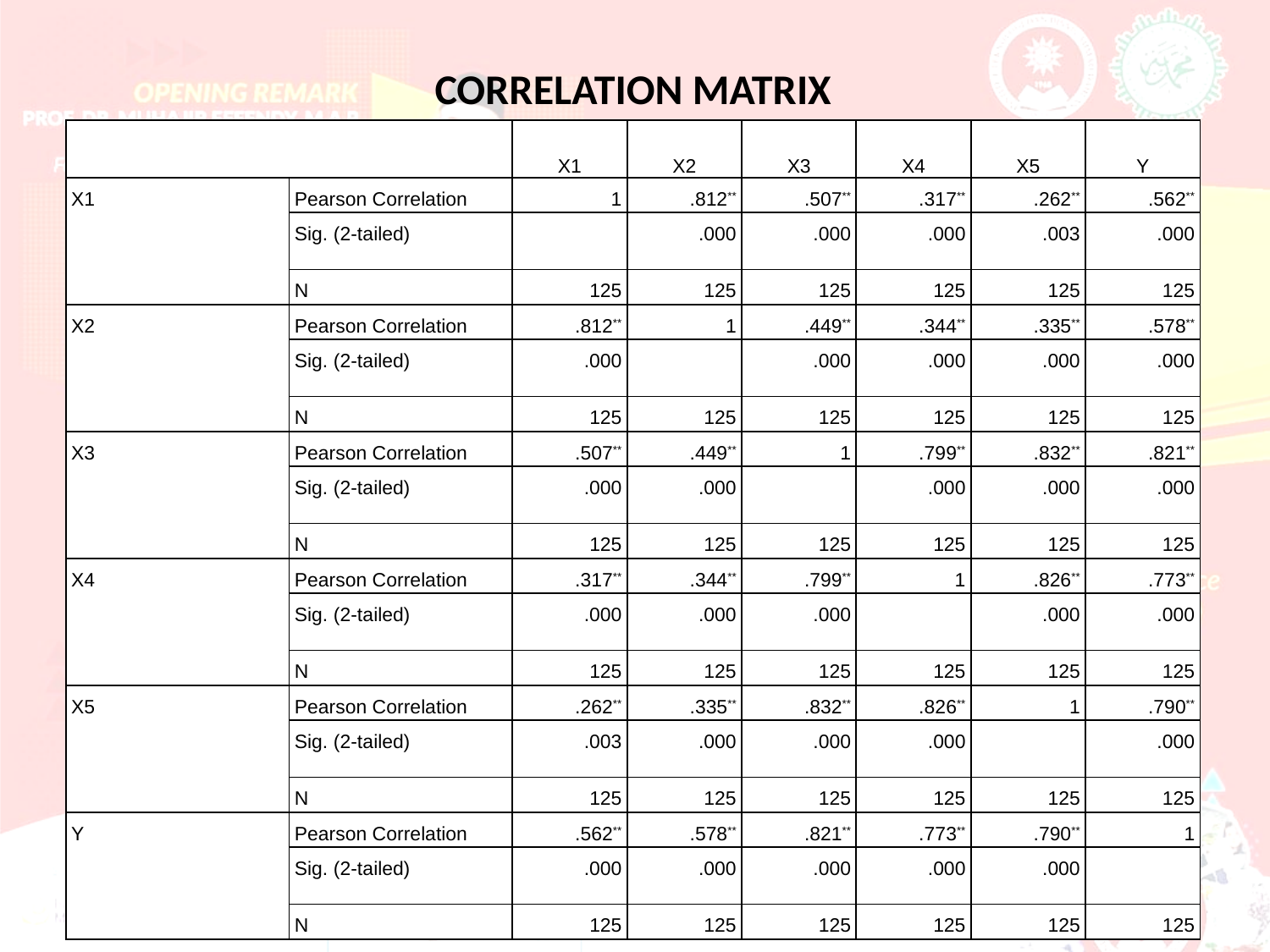

CORRELATION MATRIX
|  |  | X1 | X2 | X3 | X4 | X5 | Y |
| --- | --- | --- | --- | --- | --- | --- | --- |
| X1 | Pearson Correlation | 1 | .812\*\* | .507\*\* | .317\*\* | .262\*\* | .562\*\* |
|  | Sig. (2-tailed) |  | .000 | .000 | .000 | .003 | .000 |
|  | N | 125 | 125 | 125 | 125 | 125 | 125 |
| X2 | Pearson Correlation | .812\*\* | 1 | .449\*\* | .344\*\* | .335\*\* | .578\*\* |
|  | Sig. (2-tailed) | .000 |  | .000 | .000 | .000 | .000 |
|  | N | 125 | 125 | 125 | 125 | 125 | 125 |
| X3 | Pearson Correlation | .507\*\* | .449\*\* | 1 | .799\*\* | .832\*\* | .821\*\* |
|  | Sig. (2-tailed) | .000 | .000 |  | .000 | .000 | .000 |
|  | N | 125 | 125 | 125 | 125 | 125 | 125 |
| X4 | Pearson Correlation | .317\*\* | .344\*\* | .799\*\* | 1 | .826\*\* | .773\*\* |
|  | Sig. (2-tailed) | .000 | .000 | .000 |  | .000 | .000 |
|  | N | 125 | 125 | 125 | 125 | 125 | 125 |
| X5 | Pearson Correlation | .262\*\* | .335\*\* | .832\*\* | .826\*\* | 1 | .790\*\* |
|  | Sig. (2-tailed) | .003 | .000 | .000 | .000 |  | .000 |
|  | N | 125 | 125 | 125 | 125 | 125 | 125 |
| Y | Pearson Correlation | .562\*\* | .578\*\* | .821\*\* | .773\*\* | .790\*\* | 1 |
|  | Sig. (2-tailed) | .000 | .000 | .000 | .000 | .000 |  |
|  | N | 125 | 125 | 125 | 125 | 125 | 125 |